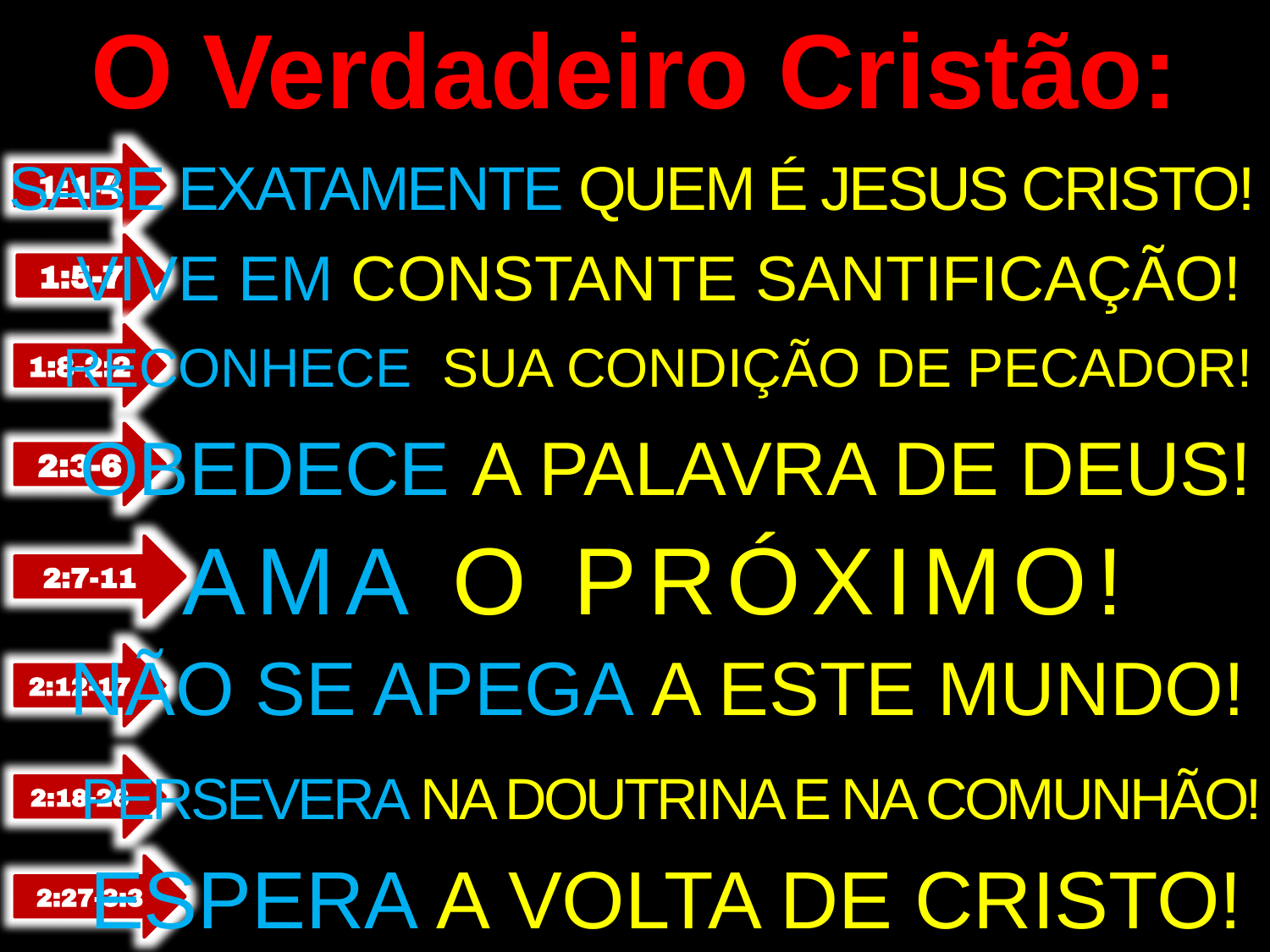

O Verdadeiro Cristão:
SABE EXATAMENTE QUEM É JESUS CRISTO!
1:1-4
VIVE EM CONSTANTE SANTIFICAÇÃO!
1:5-7
RECONHECE  SUA CONDIÇÃO DE PECADOR!
1:8-2:2
OBEDECE A PALAVRA DE DEUS!
2:3-6
AMA O PRÓXIMO!
2:7-11
NÃO SE APEGA A ESTE MUNDO!
2:12-17
PERSEVERA NA DOUTRINA E NA COMUNHÃO!
2:18-26
ESPERA A VOLTA DE CRISTO!
2:27-3:3